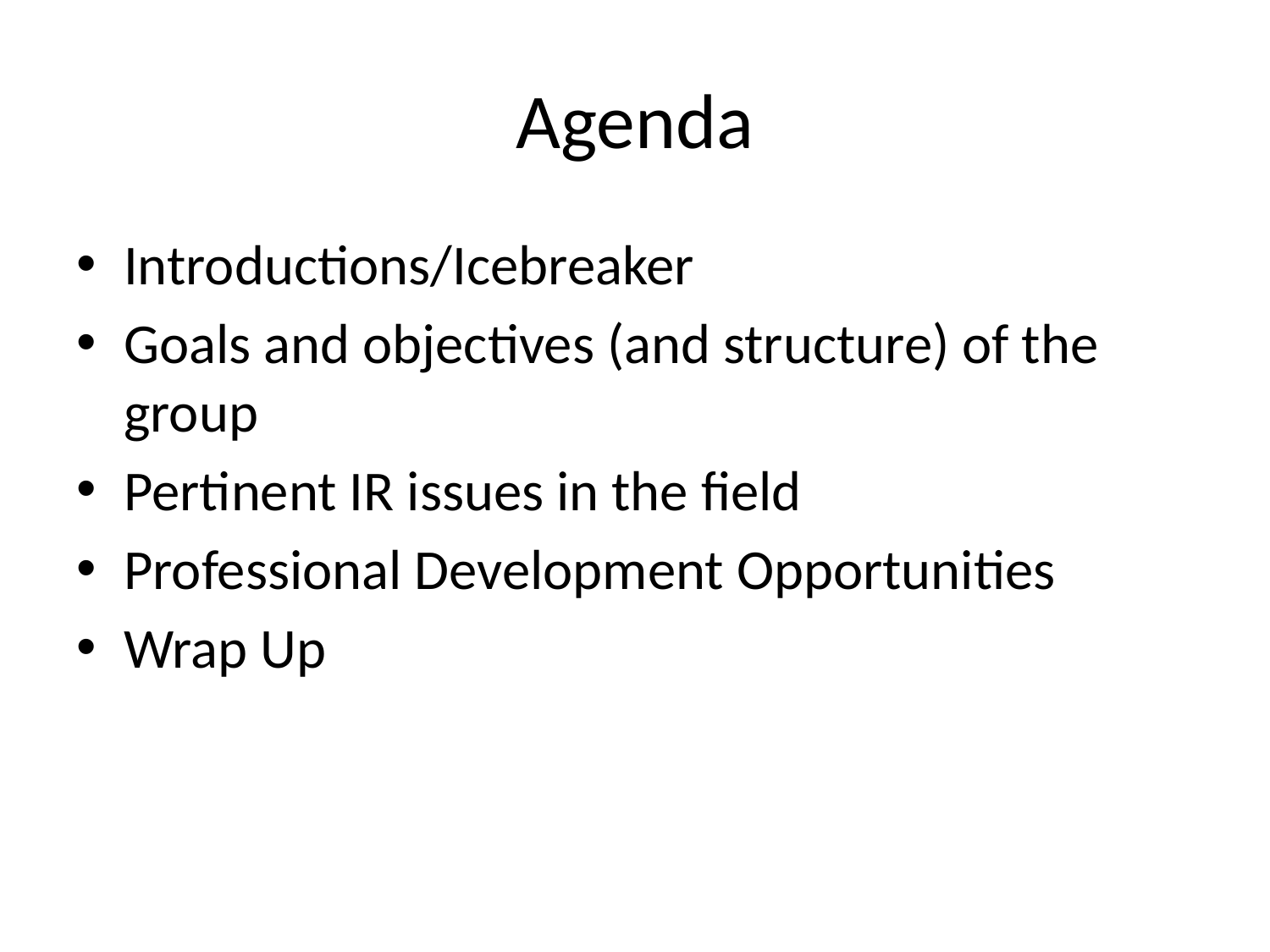

# Agenda
Introductions/Icebreaker
Goals and objectives (and structure) of the group
Pertinent IR issues in the field
Professional Development Opportunities
Wrap Up